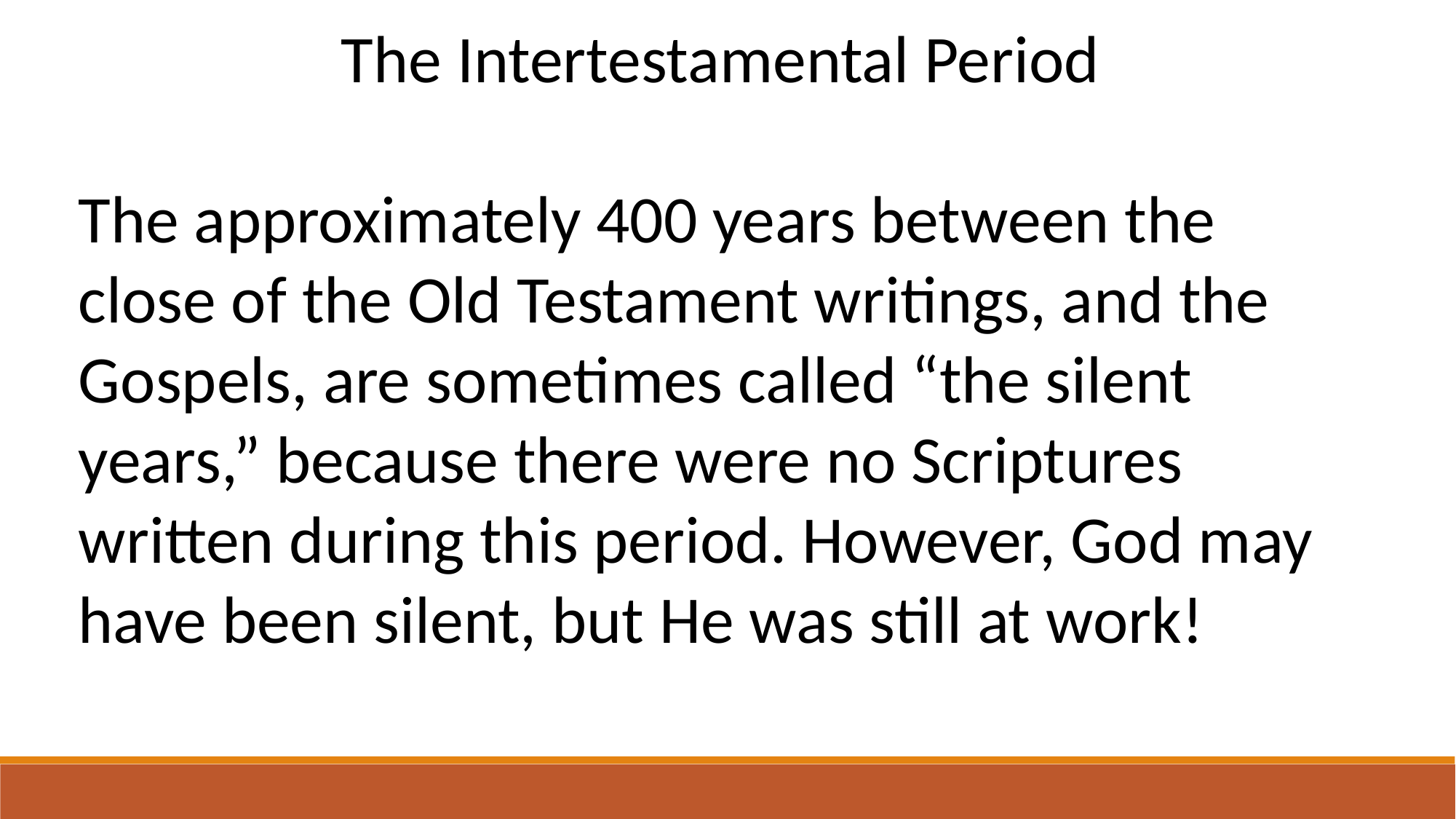

The Intertestamental Period

The approximately 400 years between the close of the Old Testament writings, and the Gospels, are sometimes called “the silent years,” because there were no Scriptures written during this period. However, God may have been silent, but He was still at work!